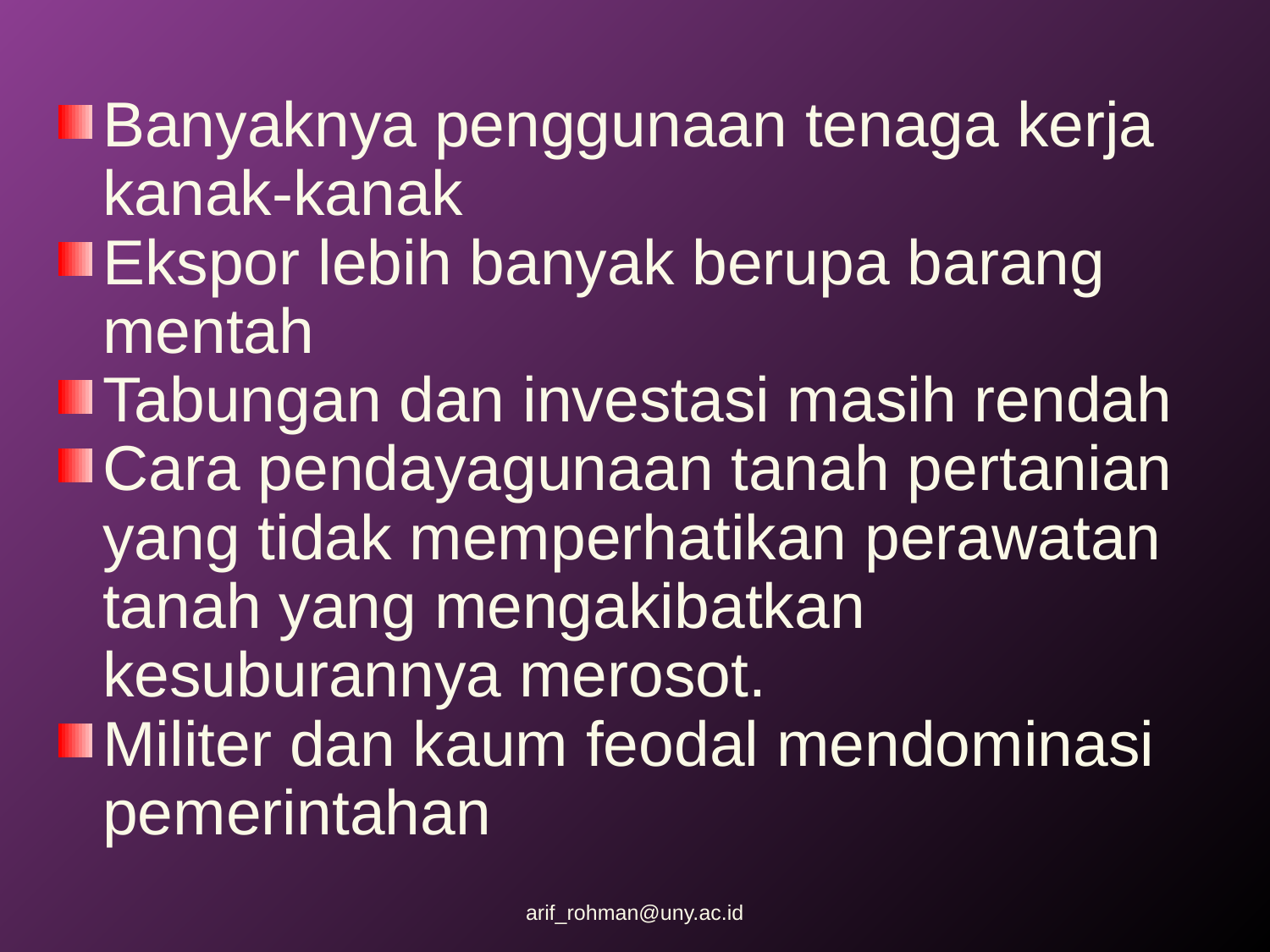

Banyaknya penggunaan tenaga kerja kanak-kanak
Ekspor lebih banyak berupa barang mentah
Tabungan dan investasi masih rendah
Cara pendayagunaan tanah pertanian yang tidak memperhatikan perawatan tanah yang mengakibatkan kesuburannya merosot.
Militer dan kaum feodal mendominasi pemerintahan
arif_rohman@uny.ac.id